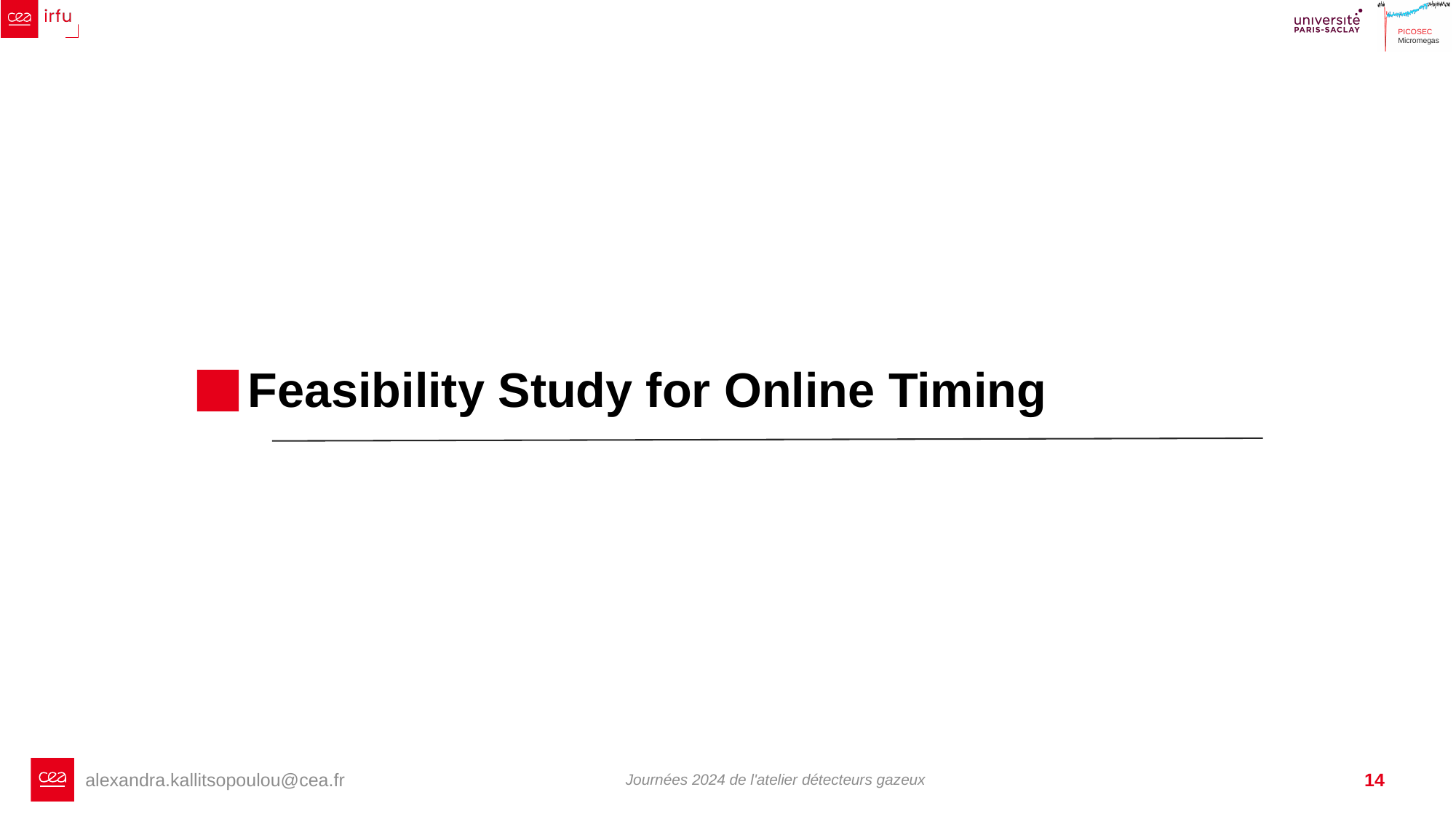

Feasibility Study for Online Timing
Journées 2024 de l'atelier détecteurs gazeux

14